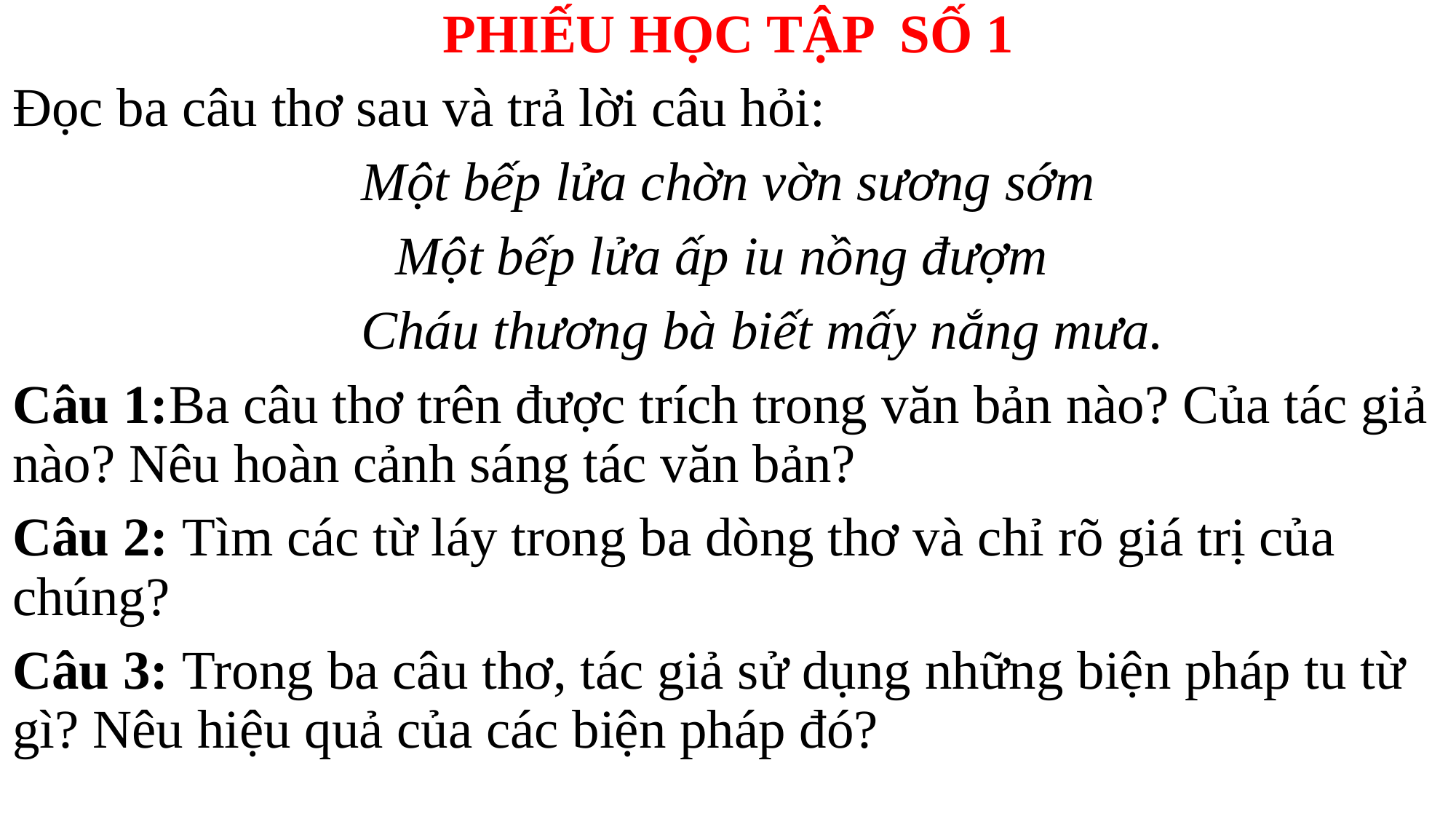

PHIẾU HỌC TẬP  SỐ 1
Đọc ba câu thơ sau và trả lời câu hỏi:
Một bếp lửa chờn vờn sương sớm
Một bếp lửa ấp iu nồng đượm
     Cháu thương bà biết mấy nắng mưa.
Câu 1:Ba câu thơ trên được trích trong văn bản nào? Của tác giả nào? Nêu hoàn cảnh sáng tác văn bản?
Câu 2: Tìm các từ láy trong ba dòng thơ và chỉ rõ giá trị của chúng?
Câu 3: Trong ba câu thơ, tác giả sử dụng những biện pháp tu từ gì? Nêu hiệu quả của các biện pháp đó?